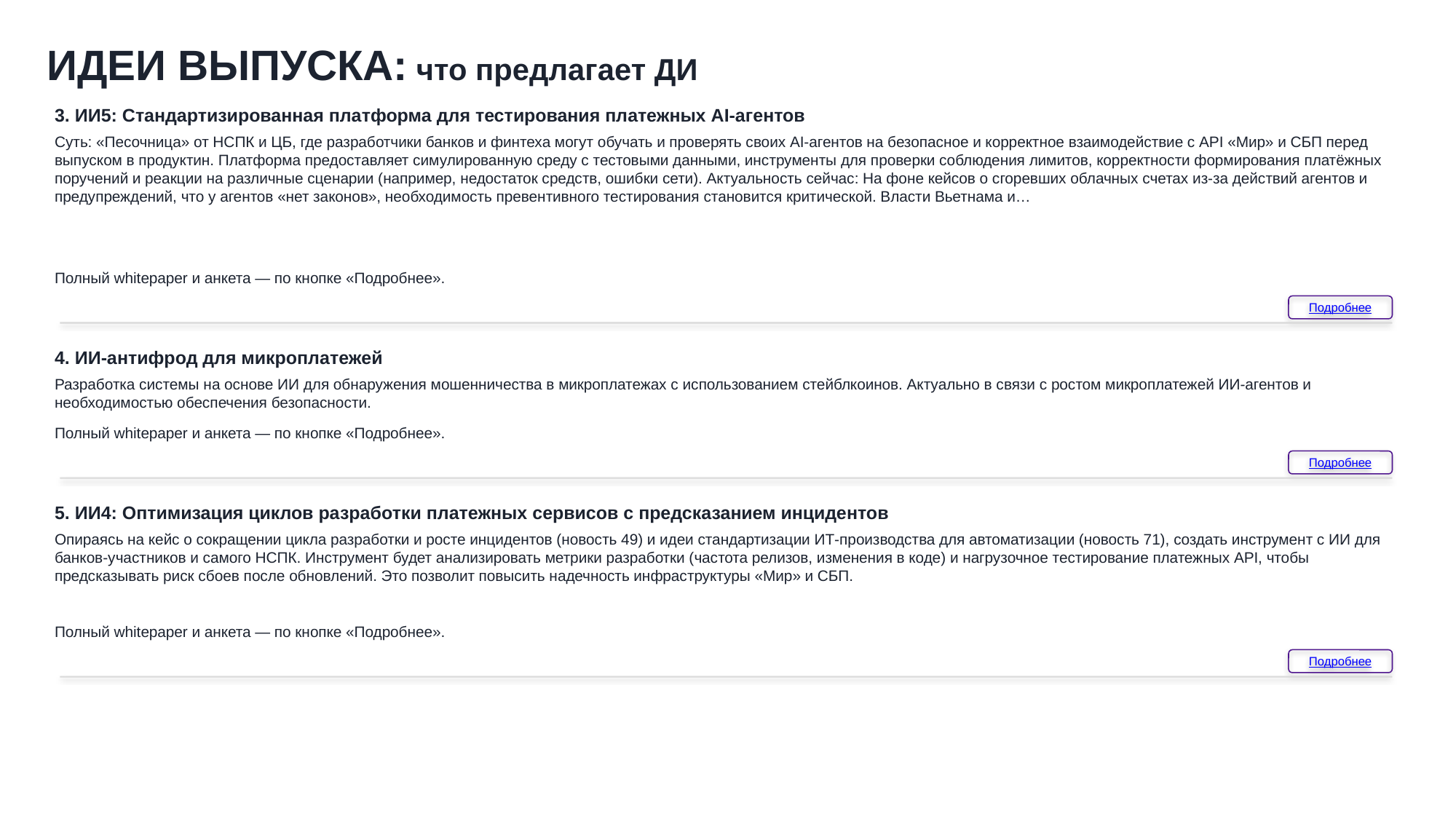

ИДЕИ ВЫПУСКА: что предлагает ДИ
3. ИИ5: Стандартизированная платформа для тестирования платежных AI-агентов
Суть: «Песочница» от НСПК и ЦБ, где разработчики банков и финтеха могут обучать и проверять своих AI-агентов на безопасное и корректное взаимодействие с API «Мир» и СБП перед выпуском в продуктин. Платформа предоставляет симулированную среду с тестовыми данными, инструменты для проверки соблюдения лимитов, корректности формирования платёжных поручений и реакции на различные сценарии (например, недостаток средств, ошибки сети). Актуальность сейчас: На фоне кейсов о сгоревших облачных счетах из-за действий агентов и предупреждений, что у агентов «нет законов», необходимость превентивного тестирования становится критической. Власти Вьетнама и…
Полный whitepaper и анкета — по кнопке «Подробнее».
Подробнее

4. ИИ-антифрод для микроплатежей
Разработка системы на основе ИИ для обнаружения мошенничества в микроплатежах с использованием стейблкоинов. Актуально в связи с ростом микроплатежей ИИ-агентов и необходимостью обеспечения безопасности.
Полный whitepaper и анкета — по кнопке «Подробнее».
Подробнее

5. ИИ4: Оптимизация циклов разработки платежных сервисов с предсказанием инцидентов
Опираясь на кейс о сокращении цикла разработки и росте инцидентов (новость 49) и идеи стандартизации ИТ-производства для автоматизации (новость 71), создать инструмент с ИИ для банков-участников и самого НСПК. Инструмент будет анализировать метрики разработки (частота релизов, изменения в коде) и нагрузочное тестирование платежных API, чтобы предсказывать риск сбоев после обновлений. Это позволит повысить надечность инфраструктуры «Мир» и СБП.
Полный whitepaper и анкета — по кнопке «Подробнее».
Подробнее